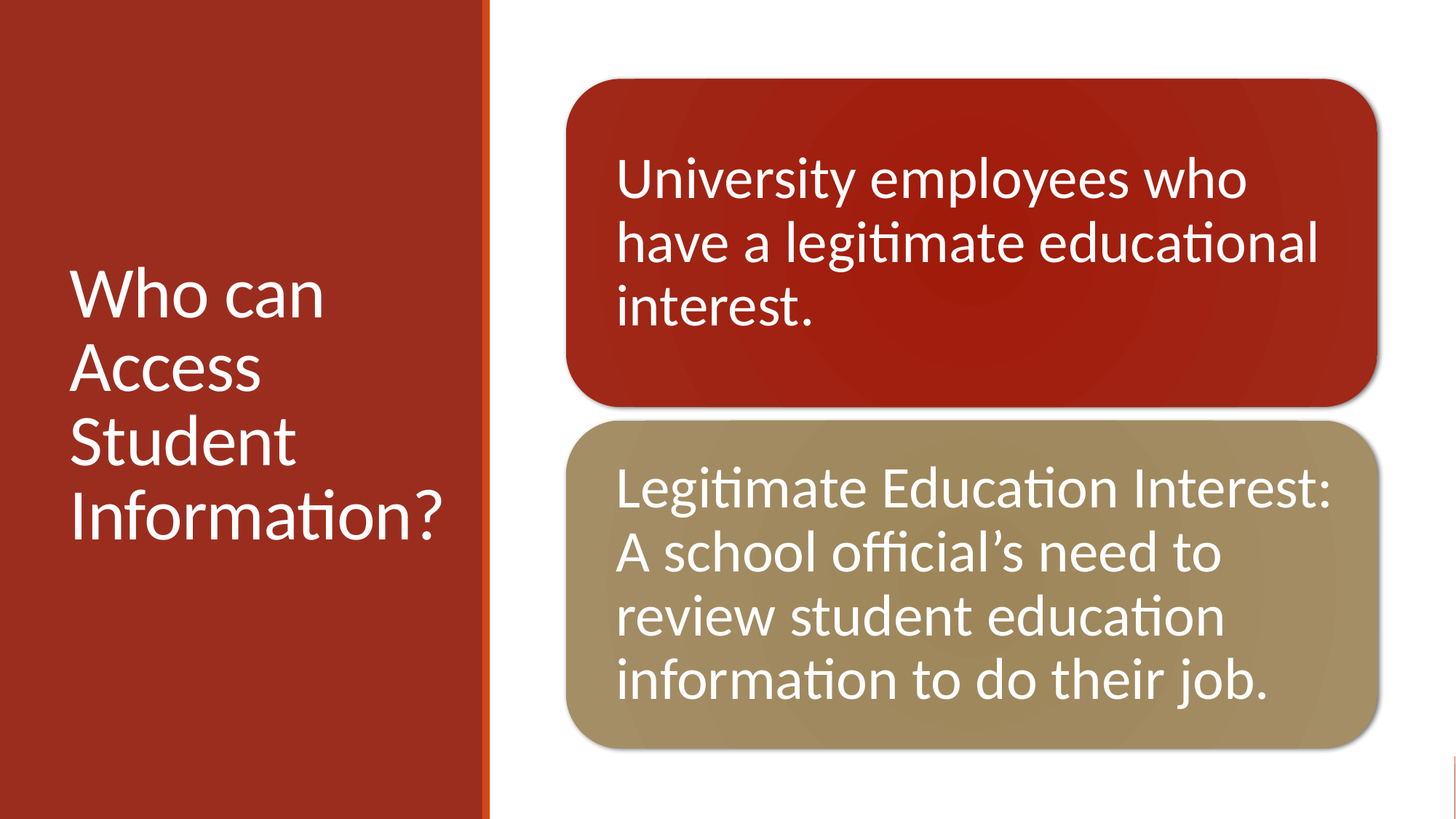

# Who can Access Student Information?
University employees who have a legitimate educational interest.
Legitimate Education Interest: A school official’s need to review student education information to do their job.